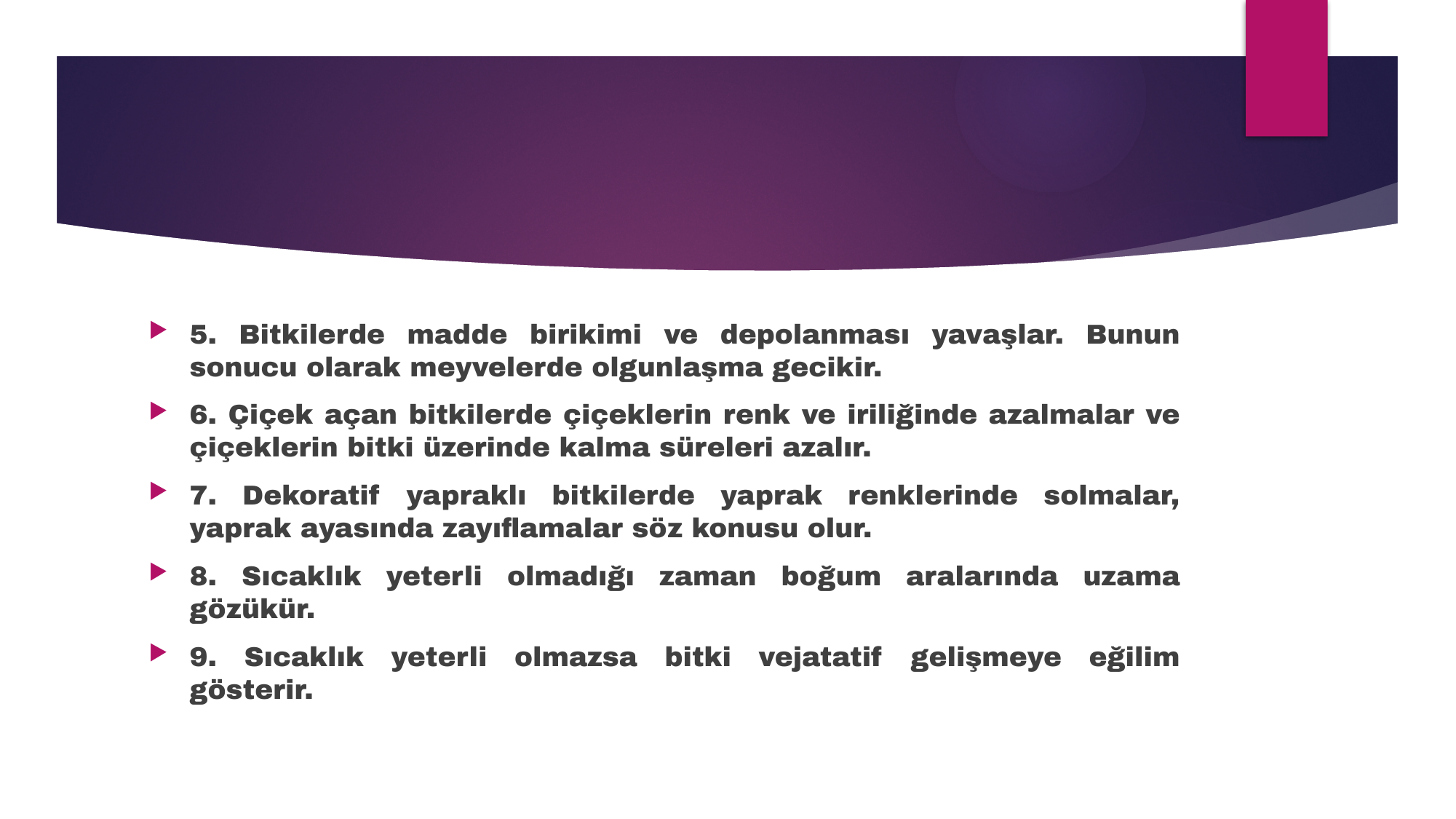

#
5. Bitkilerde madde birikimi ve depolanması yavaşlar. Bunun sonucu olarak meyvelerde olgunlaşma gecikir.
6. Çiçek açan bitkilerde çiçeklerin renk ve iriliğinde azalmalar ve çiçeklerin bitki üzerinde kalma süreleri azalır.
7. Dekoratif yapraklı bitkilerde yaprak renklerinde solmalar, yaprak ayasında zayıflamalar söz konusu olur.
8. Sıcaklık yeterli olmadığı zaman boğum aralarında uzama gözükür.
9. Sıcaklık yeterli olmazsa bitki vejatatif gelişmeye eğilim gösterir.